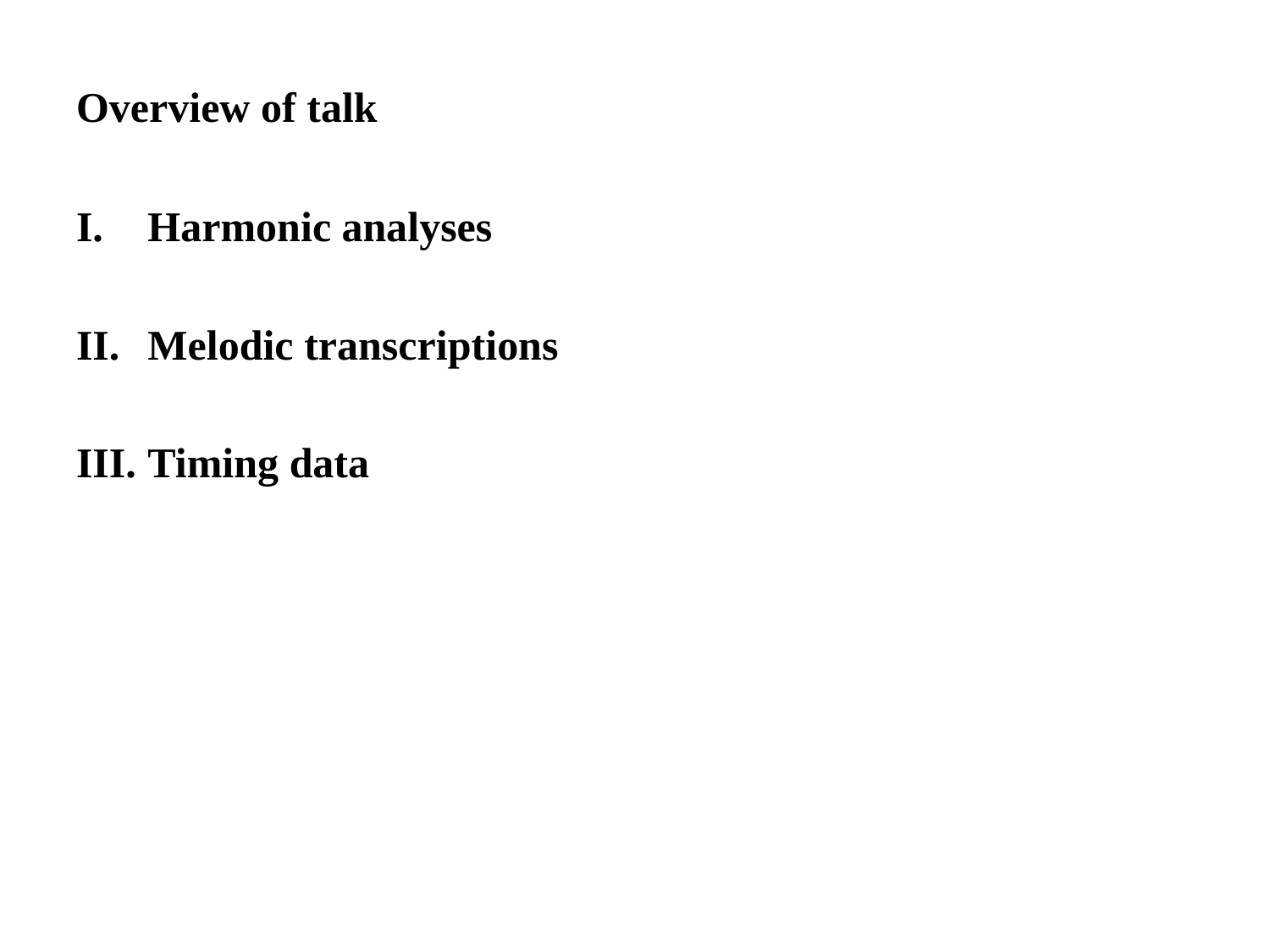

Overview of talk

Harmonic analyses

Melodic transcriptions

Timing data